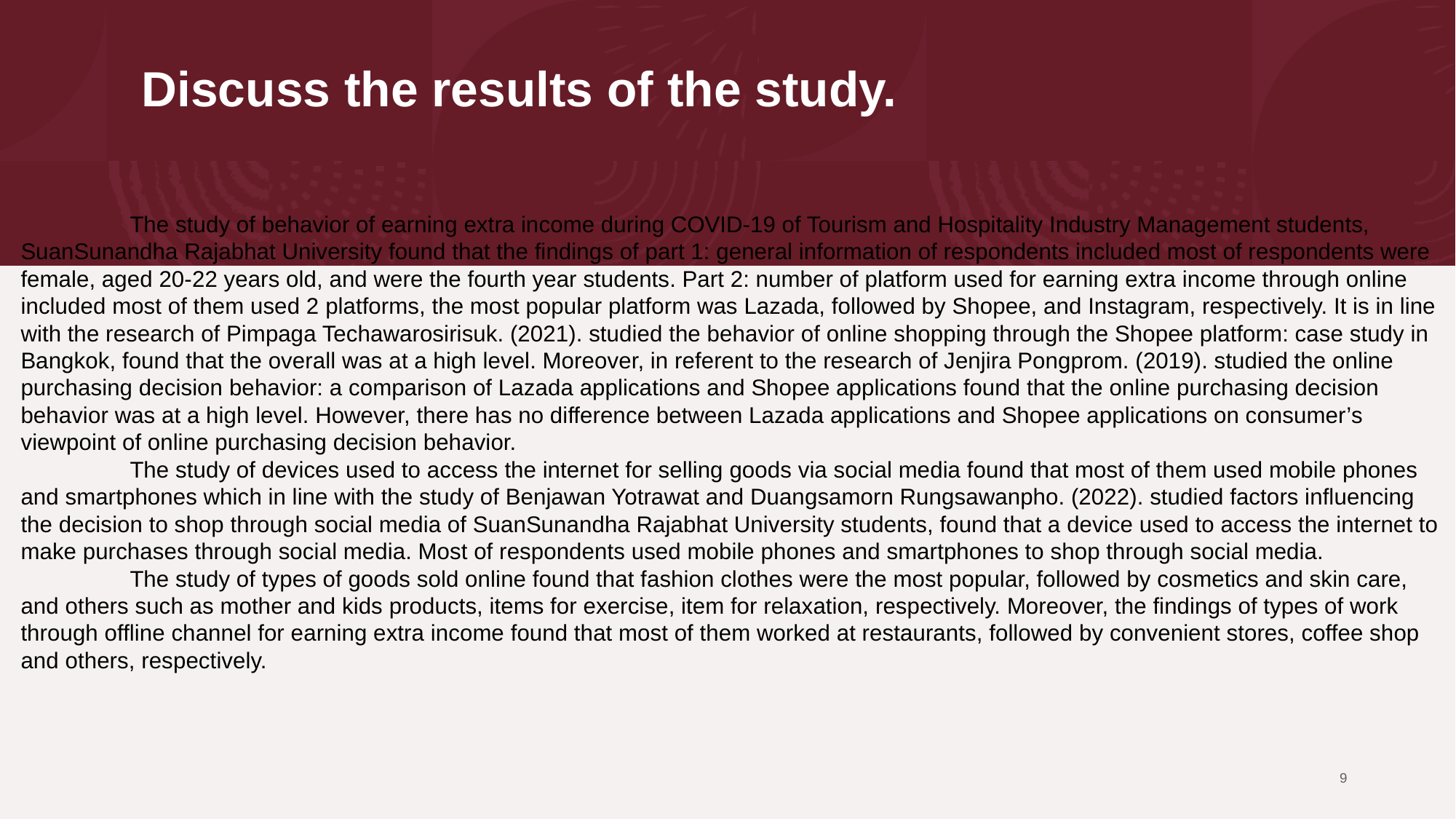

# Discuss the results of the study.
	The study of behavior of earning extra income during COVID-19 of Tourism and Hospitality Industry Management students, SuanSunandha Rajabhat University found that the findings of part 1: general information of respondents included most of respondents were female, aged 20-22 years old, and were the fourth year students. Part 2: number of platform used for earning extra income through online included most of them used 2 platforms, the most popular platform was Lazada, followed by Shopee, and Instagram, respectively. It is in line with the research of Pimpaga Techawarosirisuk. (2021). studied the behavior of online shopping through the Shopee platform: case study in Bangkok, found that the overall was at a high level. Moreover, in referent to the research of Jenjira Pongprom. (2019). studied the online purchasing decision behavior: a comparison of Lazada applications and Shopee applications found that the online purchasing decision behavior was at a high level. However, there has no difference between Lazada applications and Shopee applications on consumer’s viewpoint of online purchasing decision behavior.
	The study of devices used to access the internet for selling goods via social media found that most of them used mobile phones and smartphones which in line with the study of Benjawan Yotrawat and Duangsamorn Rungsawanpho. (2022). studied factors influencing the decision to shop through social media of SuanSunandha Rajabhat University students, found that a device used to access the internet to make purchases through social media. Most of respondents used mobile phones and smartphones to shop through social media.
	The study of types of goods sold online found that fashion clothes were the most popular, followed by cosmetics and skin care, and others such as mother and kids products, items for exercise, item for relaxation, respectively. Moreover, the findings of types of work through offline channel for earning extra income found that most of them worked at restaurants, followed by convenient stores, coffee shop and others, respectively.

9